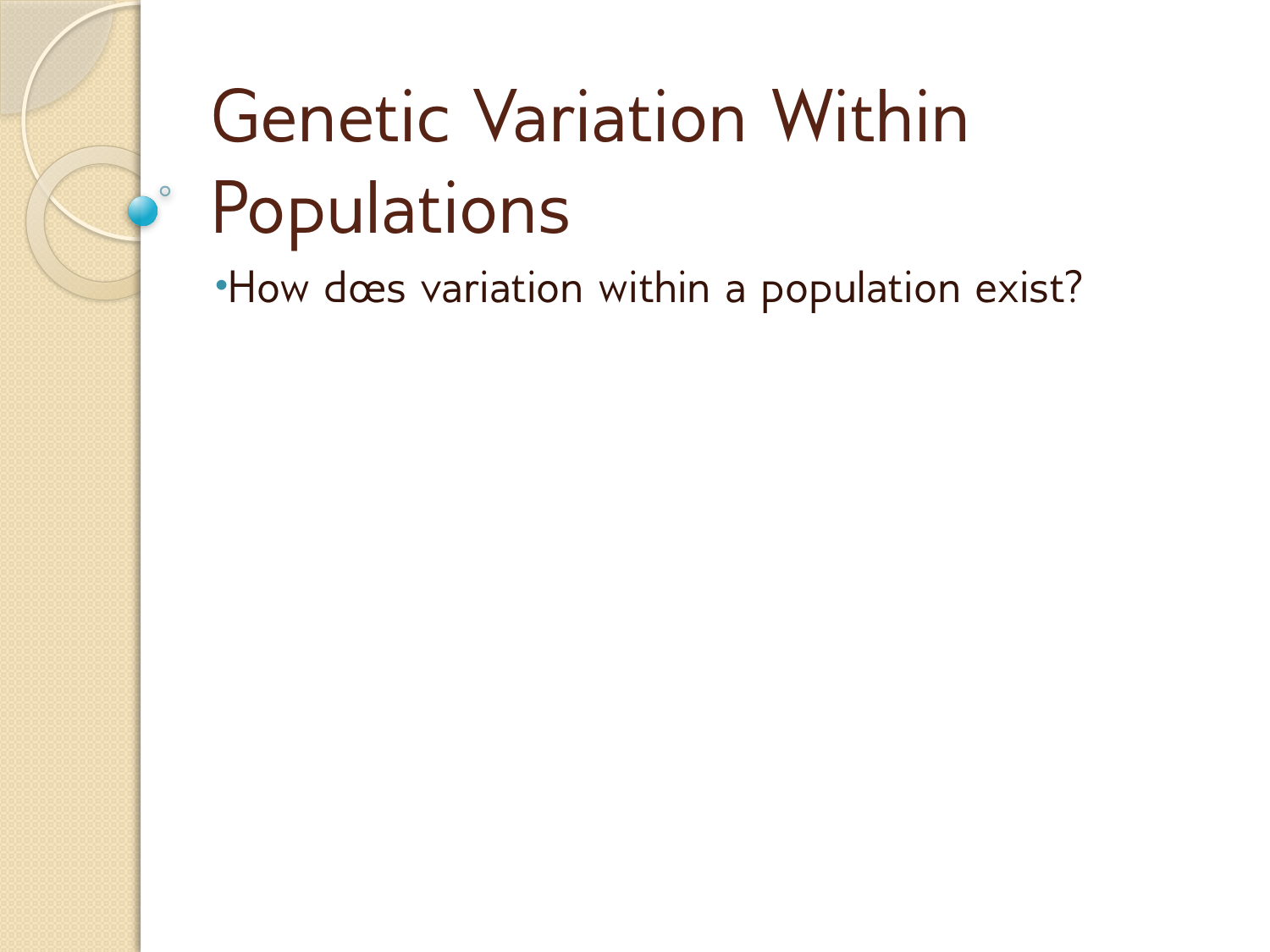

# Genetic Variation Within Populations
How does variation within a population exist?